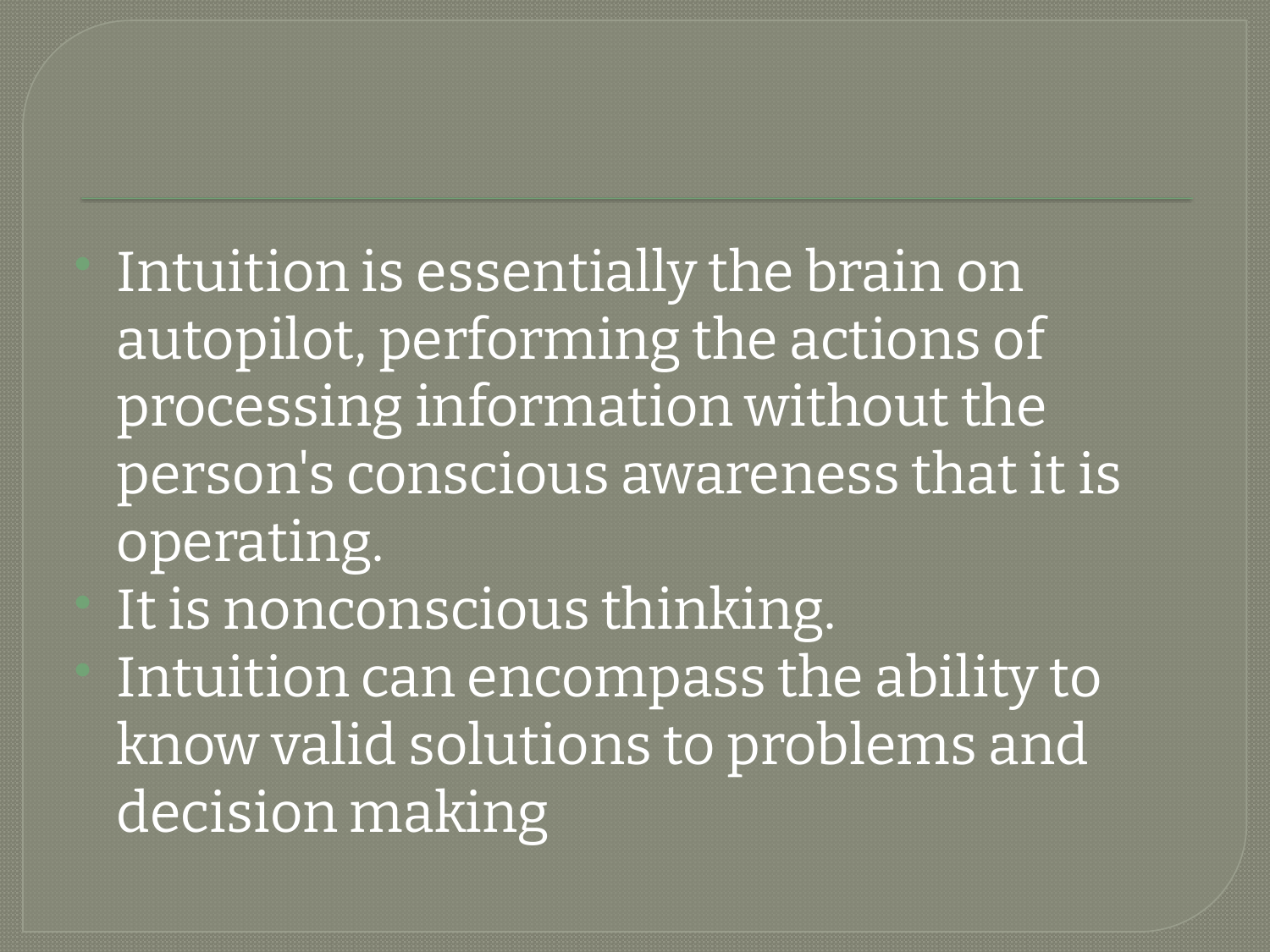

#
Intuition is essentially the brain on autopilot, performing the actions of processing information without the person's conscious awareness that it is operating.
It is nonconscious thinking.
Intuition can encompass the ability to know valid solutions to problems and decision making